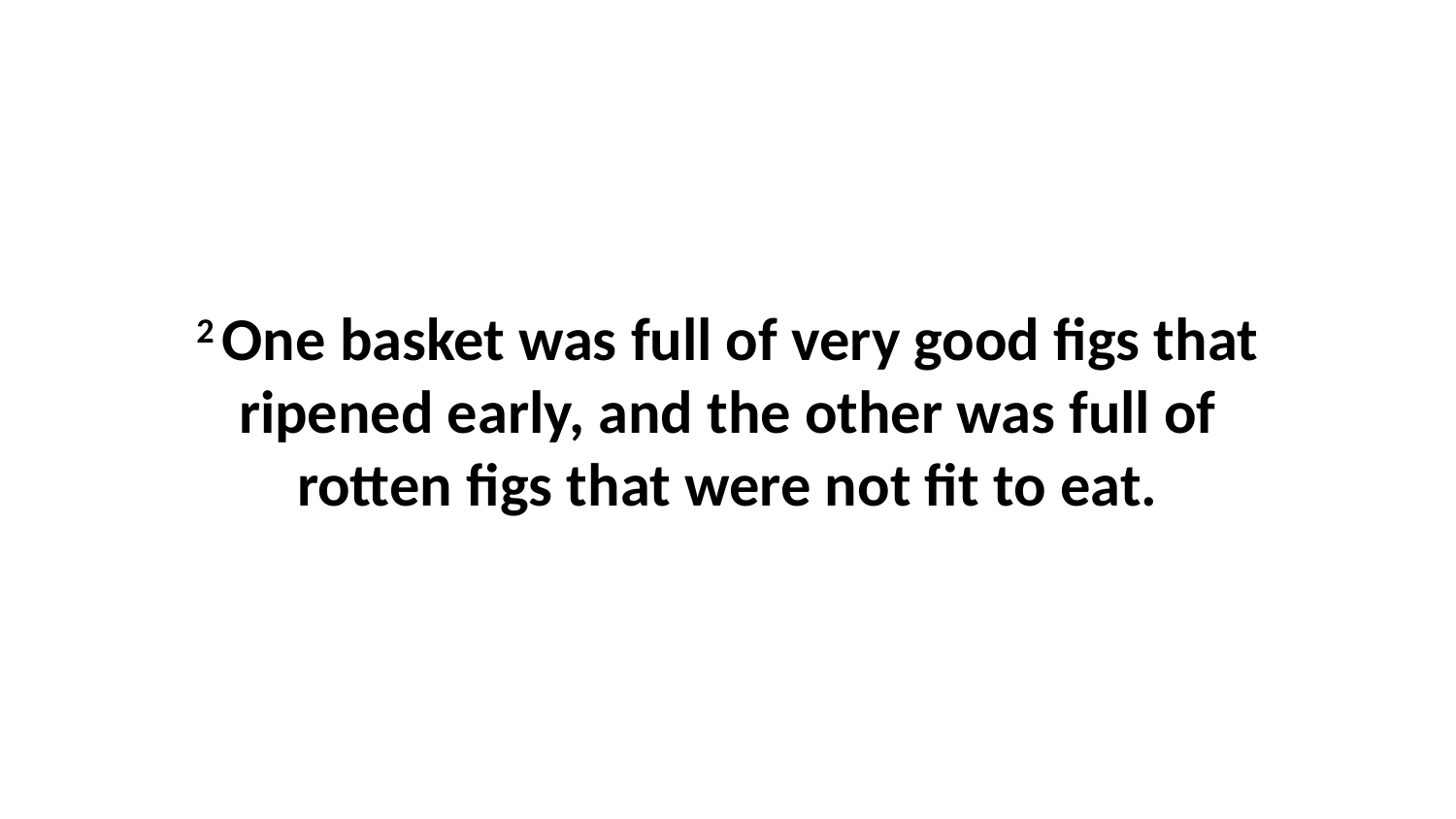

2 One basket was full of very good figs that ripened early, and the other was full of rotten figs that were not fit to eat.